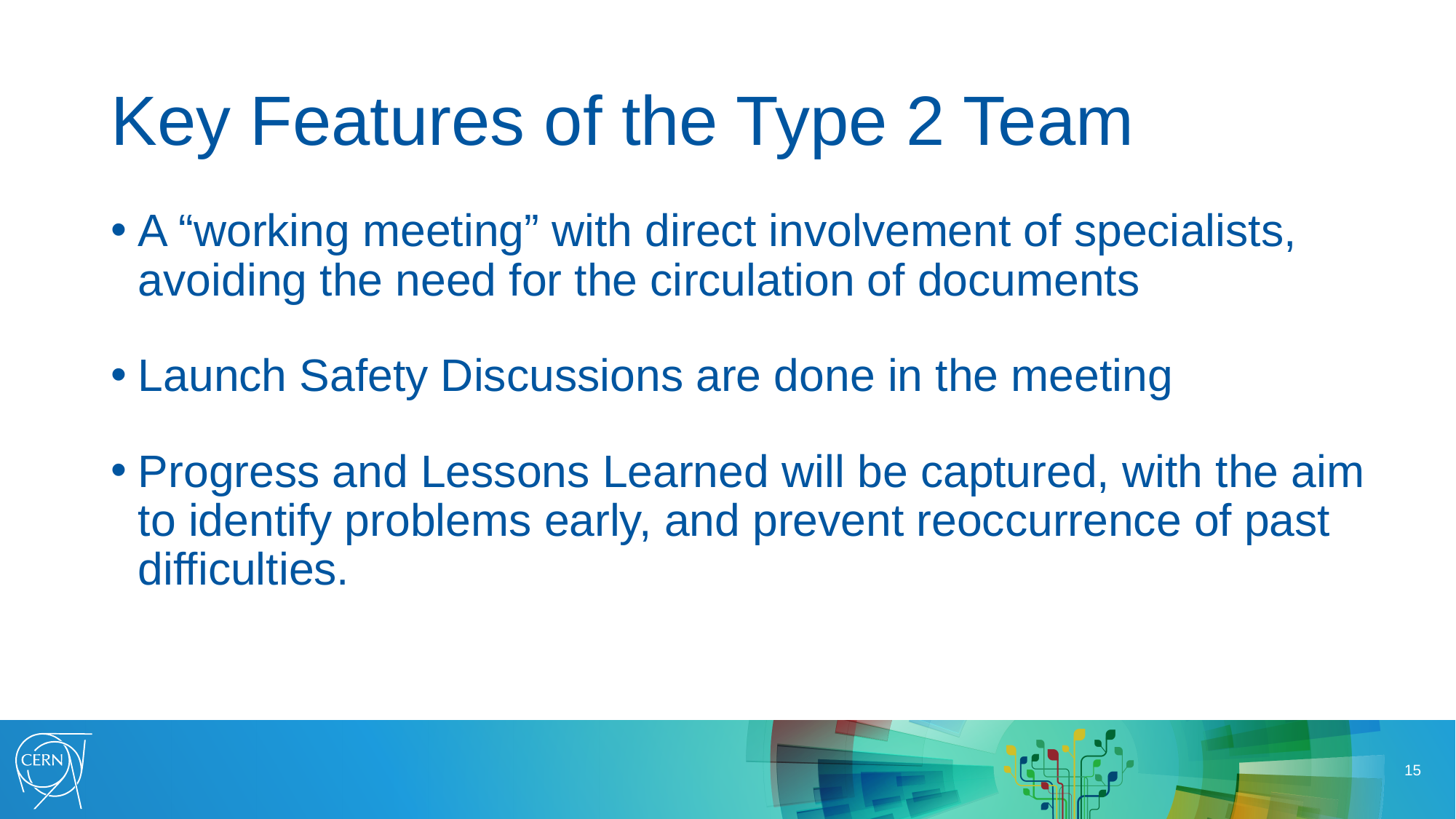

# Key Features of the Type 2 Team
A “working meeting” with direct involvement of specialists, avoiding the need for the circulation of documents

Launch Safety Discussions are done in the meeting

Progress and Lessons Learned will be captured, with the aim to identify problems early, and prevent reoccurrence of past difficulties.
15